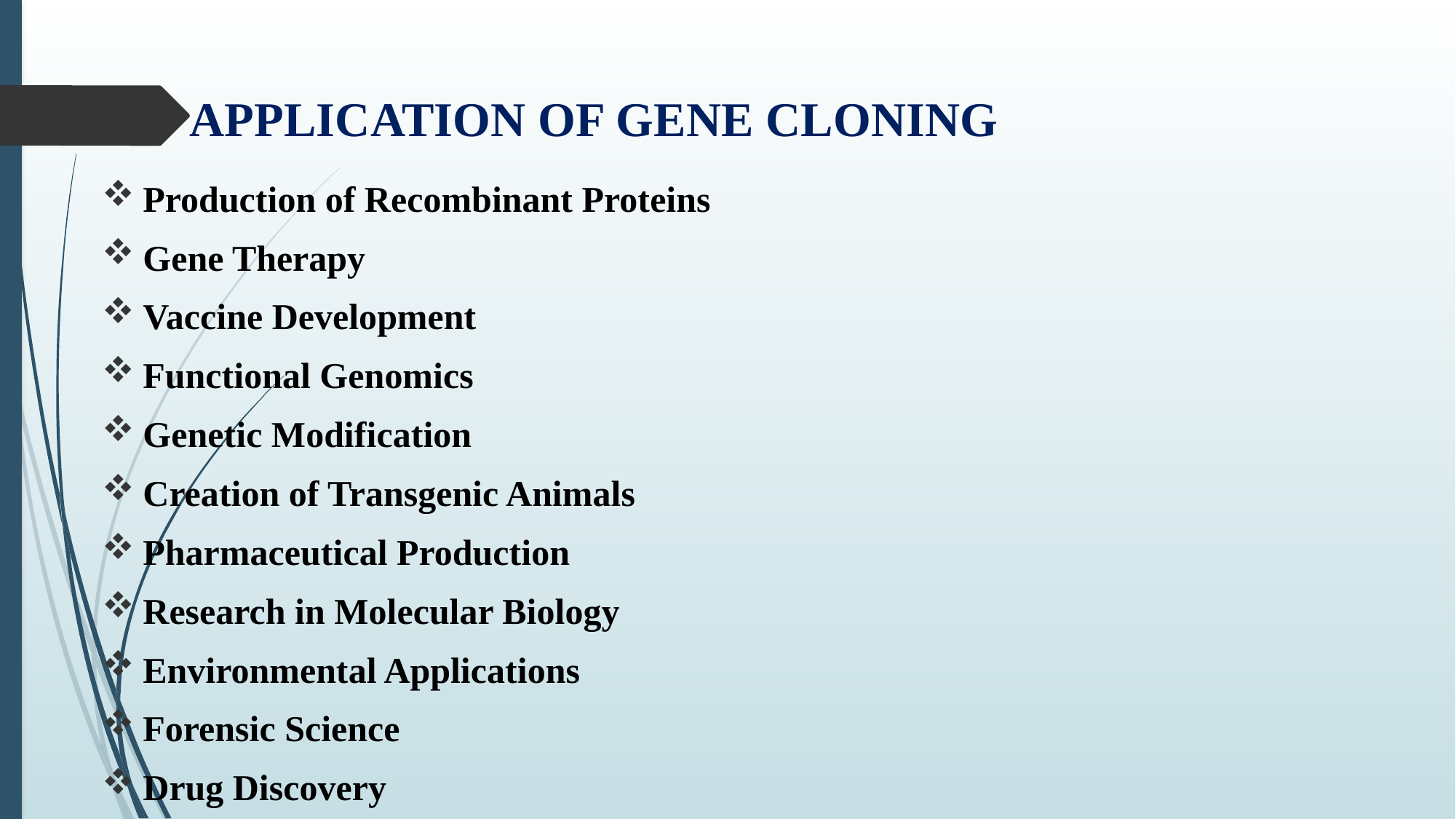

# APPLICATION OF GENE CLONING
Production of Recombinant Proteins
Gene Therapy
Vaccine Development
Functional Genomics
Genetic Modification
Creation of Transgenic Animals
Pharmaceutical Production
Research in Molecular Biology
Environmental Applications
Forensic Science
Drug Discovery